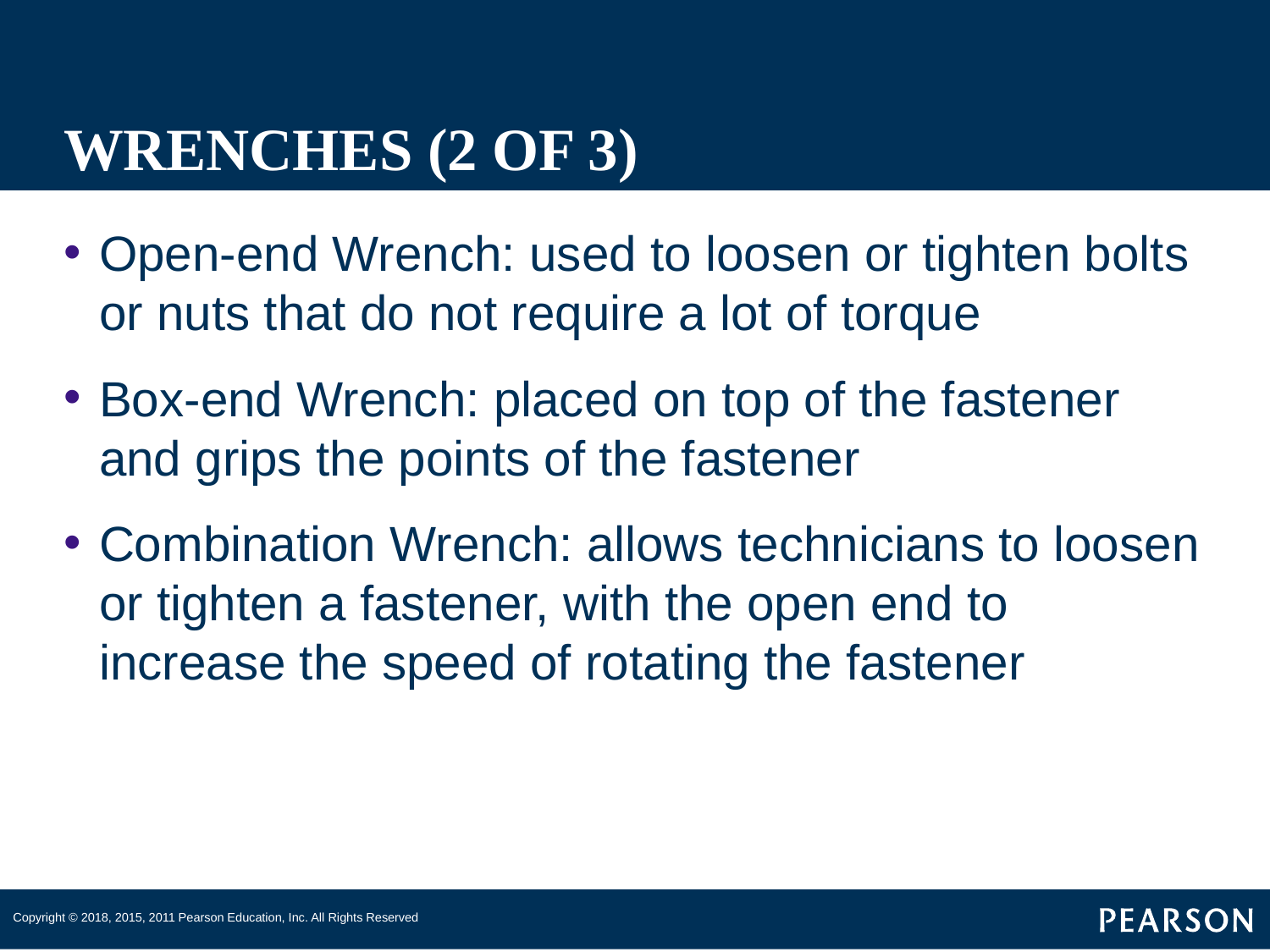

# WRENCHES (2 OF 3)
Open-end Wrench: used to loosen or tighten bolts or nuts that do not require a lot of torque
Box-end Wrench: placed on top of the fastener and grips the points of the fastener
Combination Wrench: allows technicians to loosen or tighten a fastener, with the open end to increase the speed of rotating the fastener